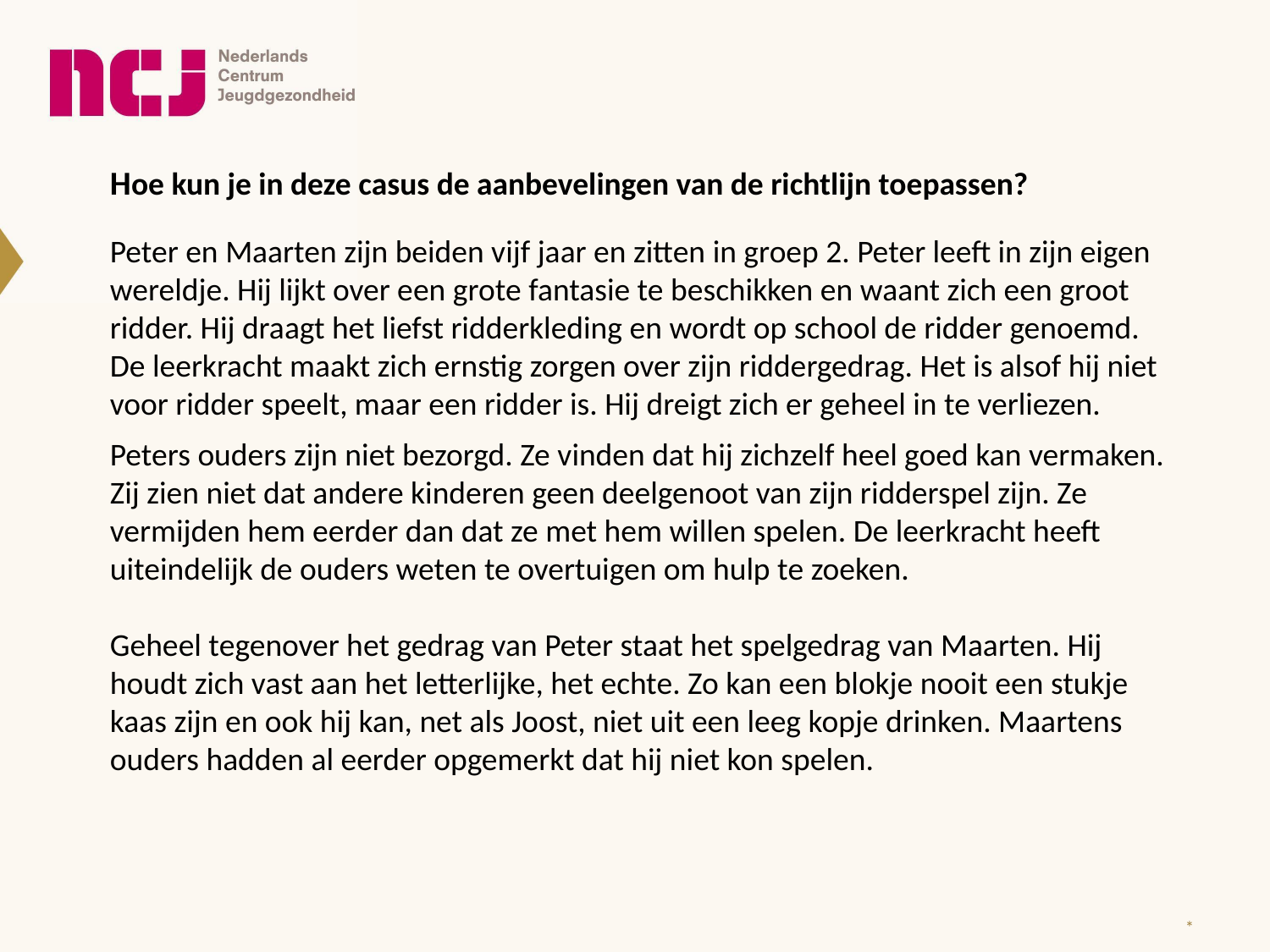

Hoe kun je in deze casus de aanbevelingen van de richtlijn toepassen?
Peter en Maarten zijn beiden vijf jaar en zitten in groep 2. Peter leeft in zijn eigen wereldje. Hij lijkt over een grote fantasie te beschikken en waant zich een groot ridder. Hij draagt het liefst ridderkleding en wordt op school de ridder genoemd. De leerkracht maakt zich ernstig zorgen over zijn riddergedrag. Het is alsof hij niet voor ridder speelt, maar een ridder is. Hij dreigt zich er geheel in te verliezen.

Peters ouders zijn niet bezorgd. Ze vinden dat hij zichzelf heel goed kan vermaken. Zij zien niet dat andere kinderen geen deelgenoot van zijn ridderspel zijn. Ze vermijden hem eerder dan dat ze met hem willen spelen. De leerkracht heeft uiteindelijk de ouders weten te overtuigen om hulp te zoeken.

Geheel tegenover het gedrag van Peter staat het spelgedrag van Maarten. Hij houdt zich vast aan het letterlijke, het echte. Zo kan een blokje nooit een stukje kaas zijn en ook hij kan, net als Joost, niet uit een leeg kopje drinken. Maartens ouders hadden al eerder opgemerkt dat hij niet kon spelen.

*